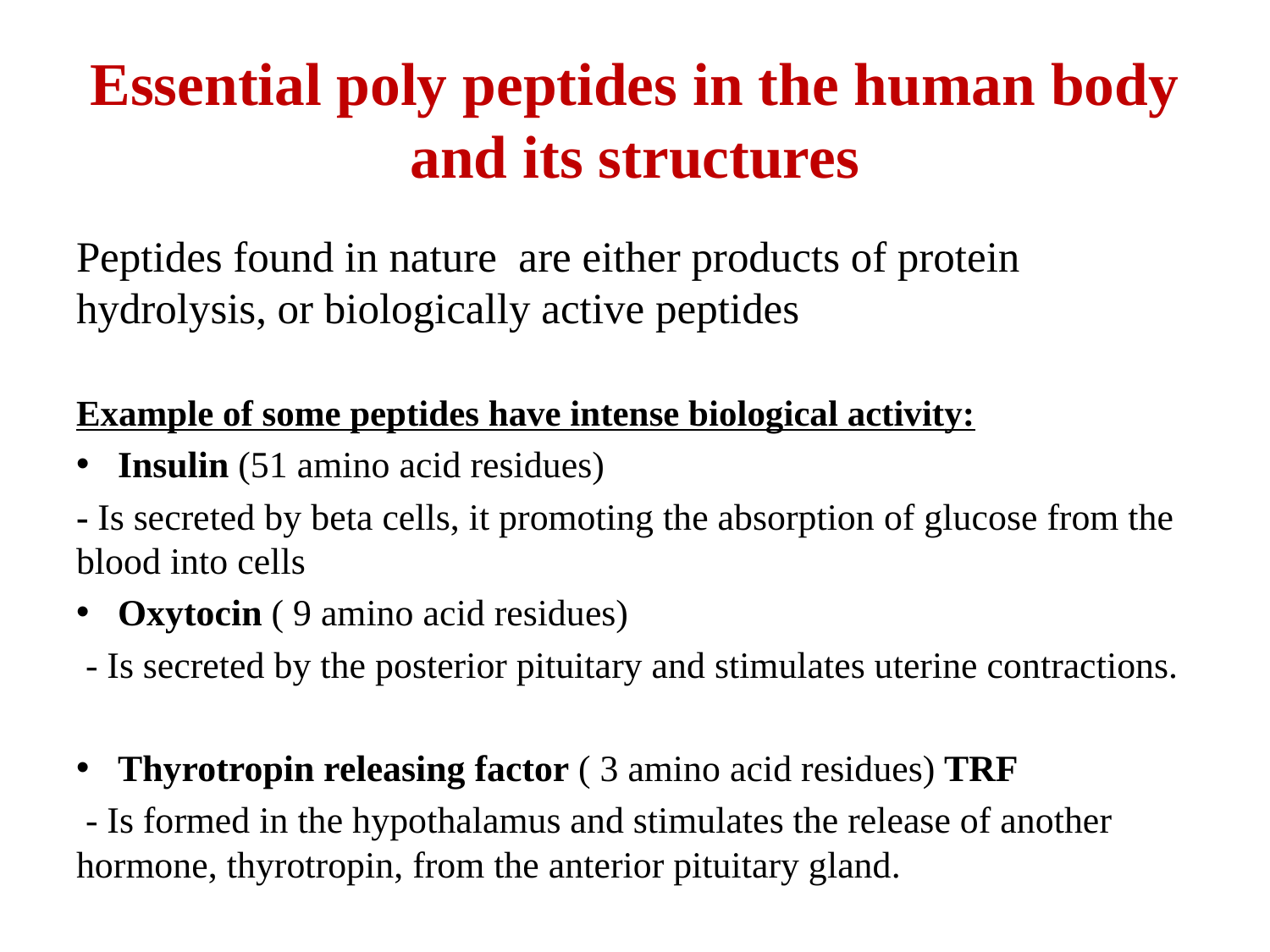

# Essential poly peptides in the human body and its structures
Peptides found in nature  are either products of protein hydrolysis, or biologically active peptides

Example of some peptides have intense biological activity:
Insulin (51 amino acid residues)
- Is secreted by beta cells, it promoting the absorption of glucose from the blood into cells
Oxytocin ( 9 amino acid residues)
 - Is secreted by the posterior pituitary and stimulates uterine contractions.

Thyrotropin releasing factor ( 3 amino acid residues) TRF
 - Is formed in the hypothalamus and stimulates the release of another hormone, thyrotropin, from the anterior pituitary gland.